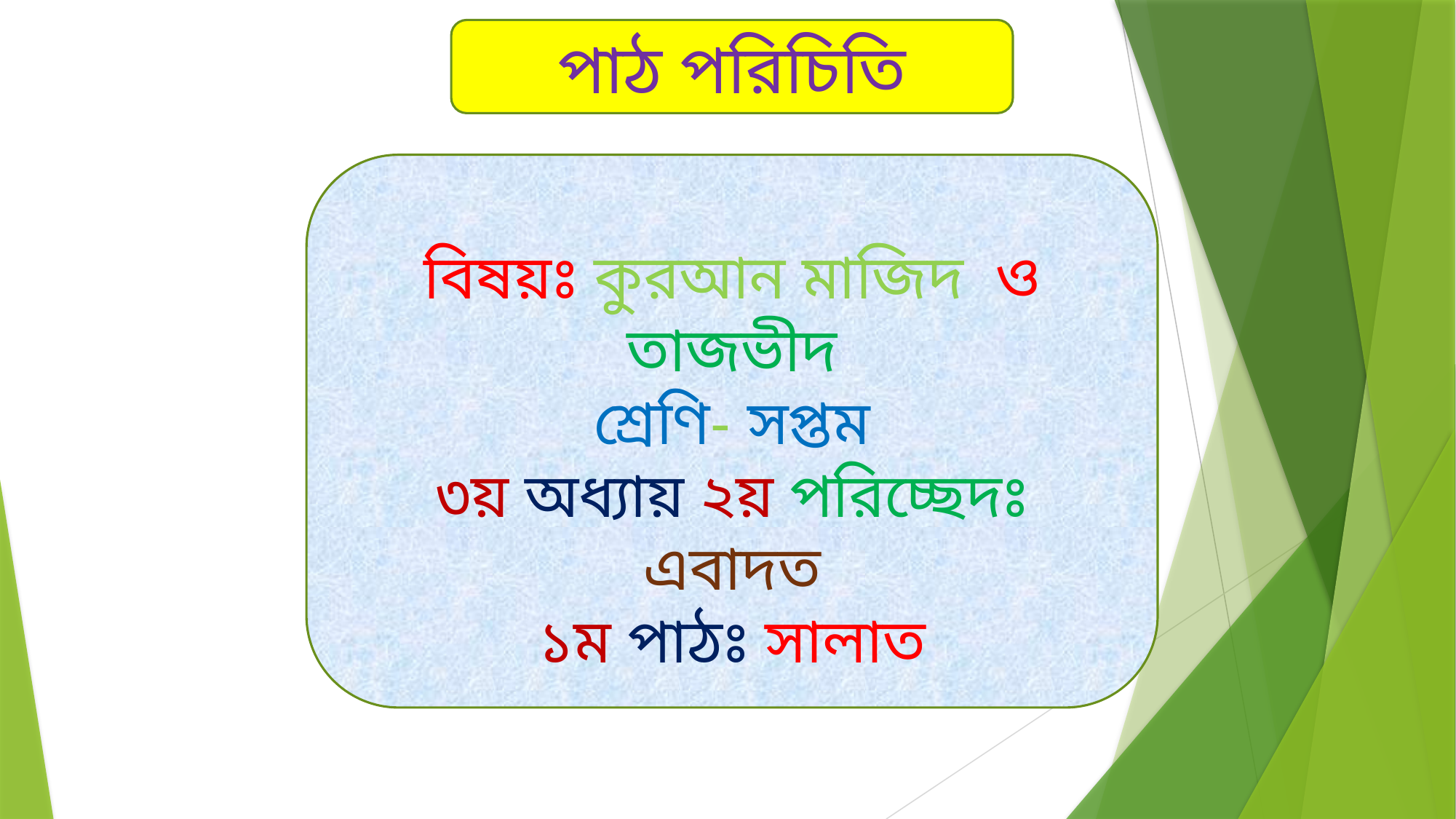

পাঠ পরিচিতি

বিষয়ঃ কুরআন মাজিদ  ও তাজভীদ
শ্রেণি- সপ্তম
৩য় অধ্যায় ২য় পরিচ্ছেদঃ এবাদত
১ম পাঠঃ সালাত